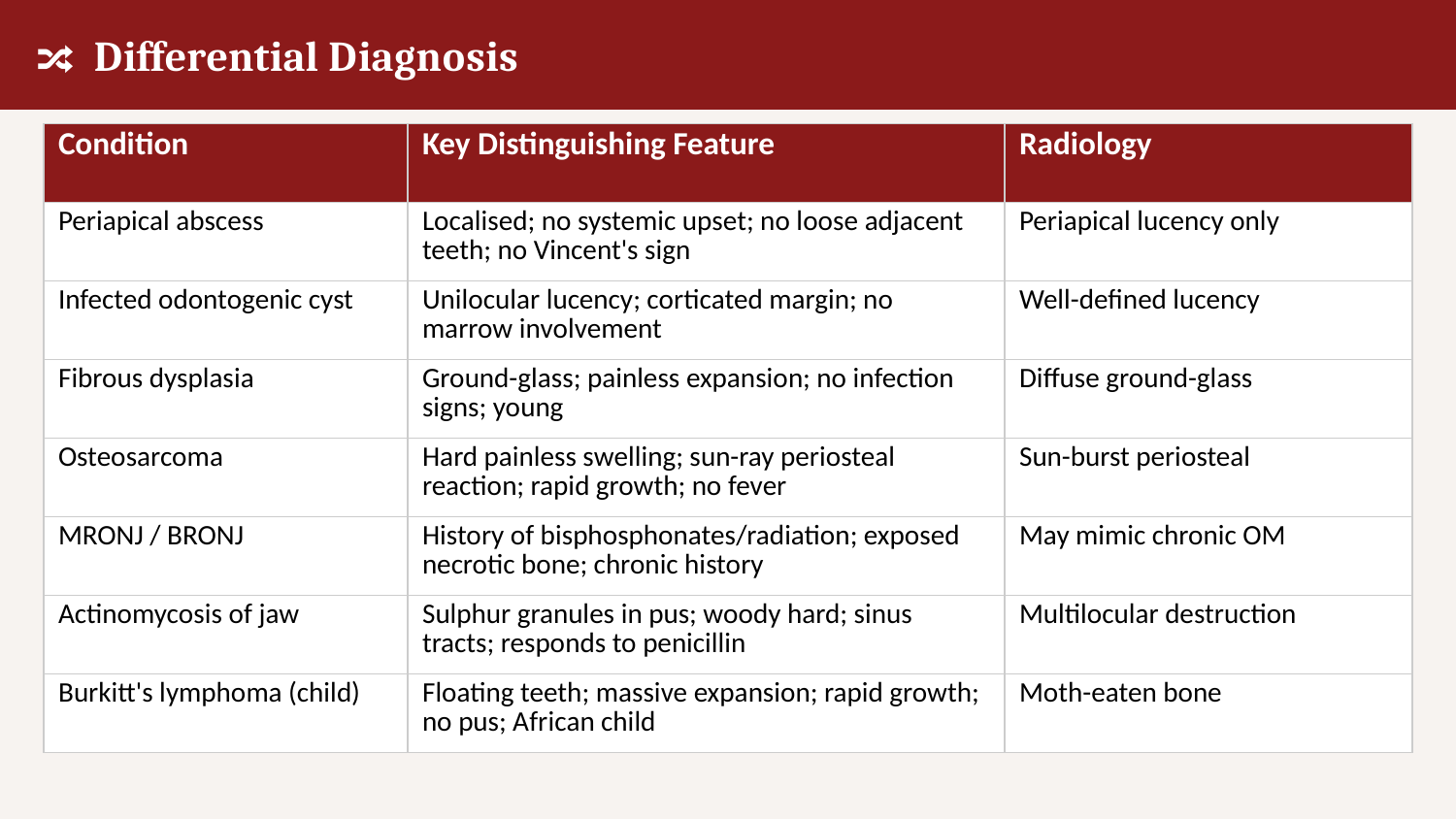

🔀  Differential Diagnosis
| Condition | Key Distinguishing Feature | Radiology |
| --- | --- | --- |
| Periapical abscess | Localised; no systemic upset; no loose adjacent teeth; no Vincent's sign | Periapical lucency only |
| Infected odontogenic cyst | Unilocular lucency; corticated margin; no marrow involvement | Well-defined lucency |
| Fibrous dysplasia | Ground-glass; painless expansion; no infection signs; young | Diffuse ground-glass |
| Osteosarcoma | Hard painless swelling; sun-ray periosteal reaction; rapid growth; no fever | Sun-burst periosteal |
| MRONJ / BRONJ | History of bisphosphonates/radiation; exposed necrotic bone; chronic history | May mimic chronic OM |
| Actinomycosis of jaw | Sulphur granules in pus; woody hard; sinus tracts; responds to penicillin | Multilocular destruction |
| Burkitt's lymphoma (child) | Floating teeth; massive expansion; rapid growth; no pus; African child | Moth-eaten bone |